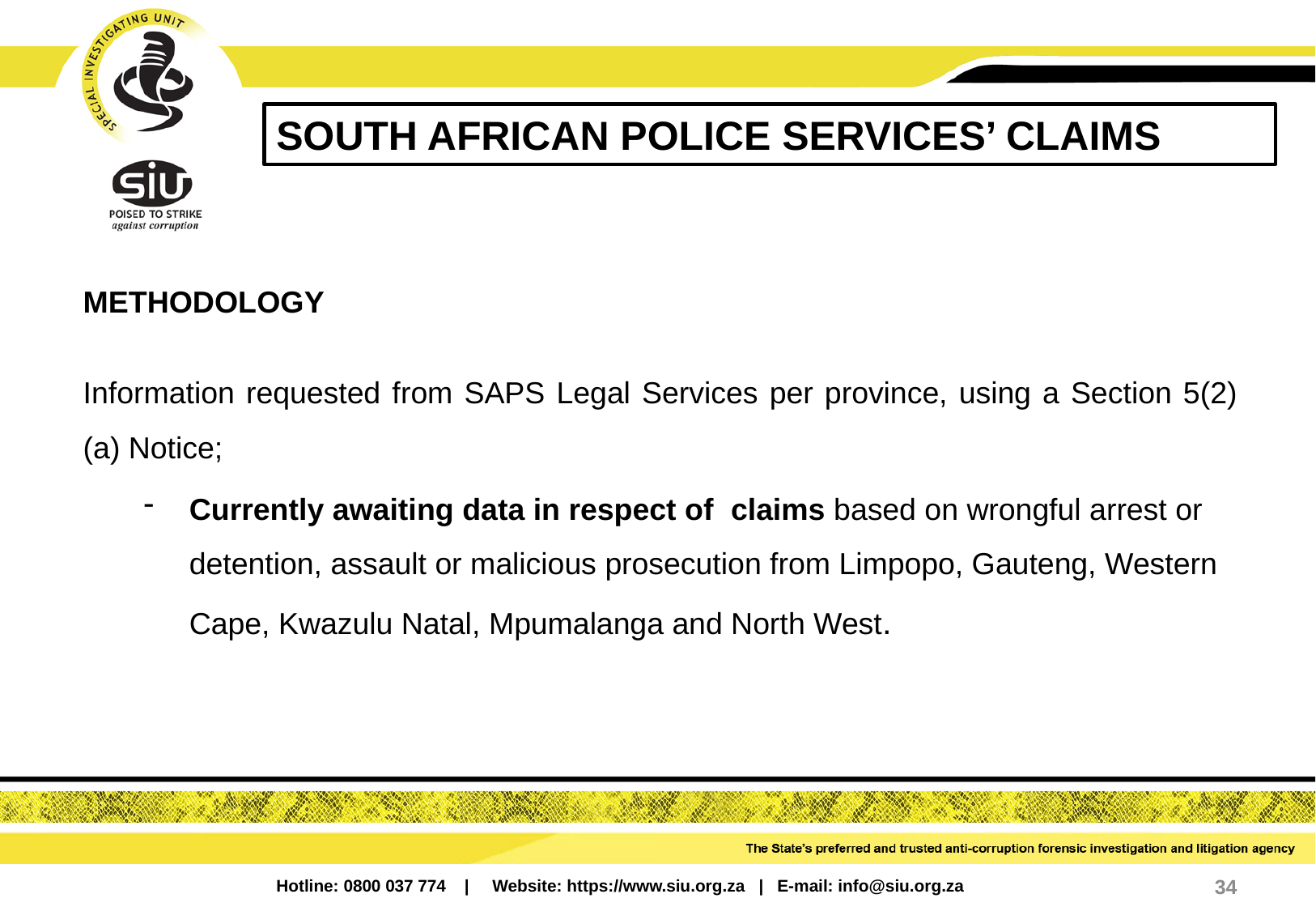

SOUTH AFRICAN POLICE SERVICES’ CLAIMS
METHODOLOGY

Information requested from SAPS Legal Services per province, using a Section 5(2) (a) Notice;
Currently awaiting data in respect of  claims based on wrongful arrest or detention, assault or malicious prosecution from Limpopo, Gauteng, Western Cape, Kwazulu Natal, Mpumalanga and North West.

34
Hotline: 0800 037 774    |     Website: https://www.siu.org.za   |   E-mail: info@siu.org.za